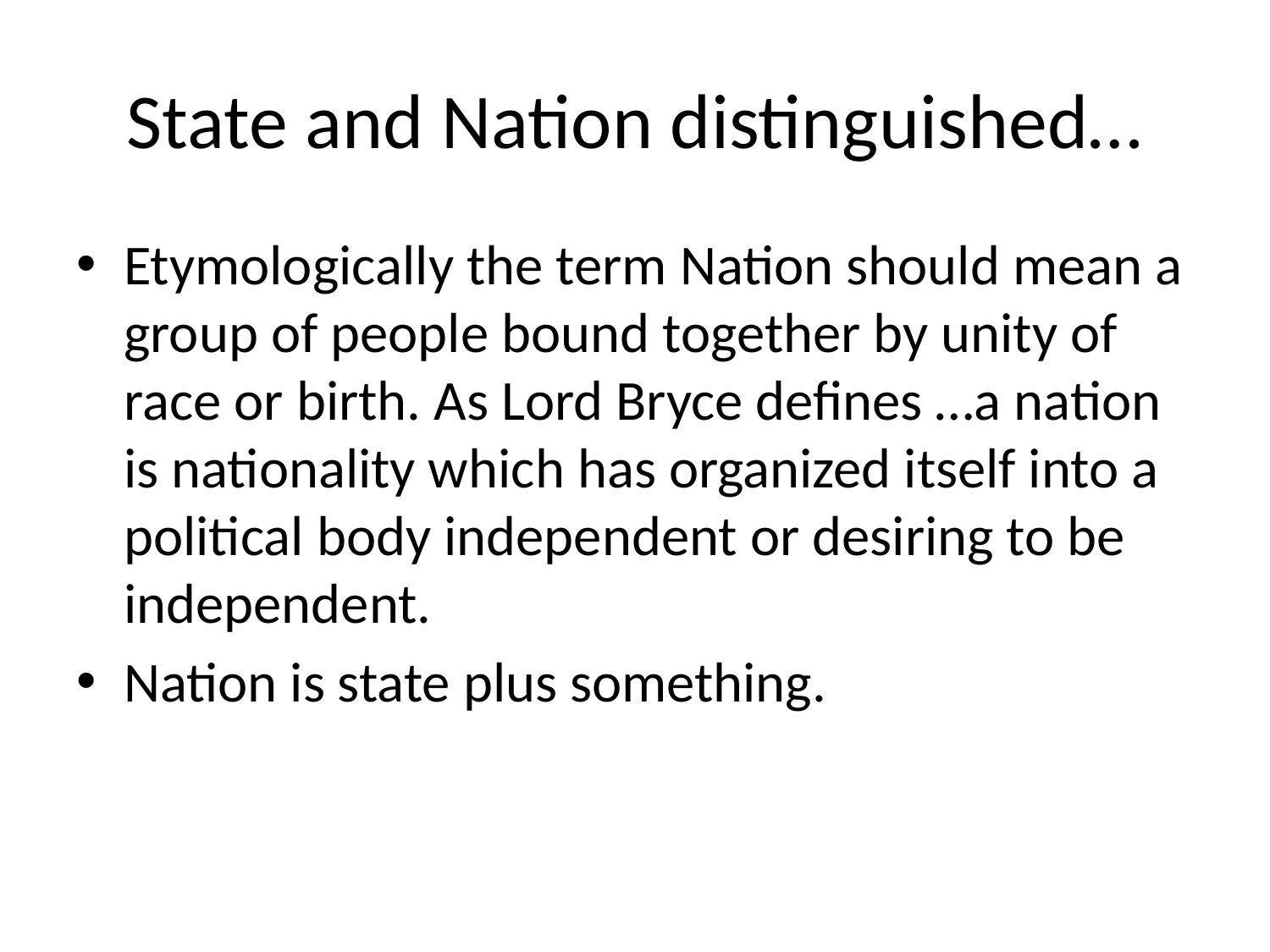

# State and Nation distinguished…
Etymologically the term Nation should mean a group of people bound together by unity of race or birth. As Lord Bryce defines …a nation is nationality which has organized itself into a political body independent or desiring to be independent.
Nation is state plus something.